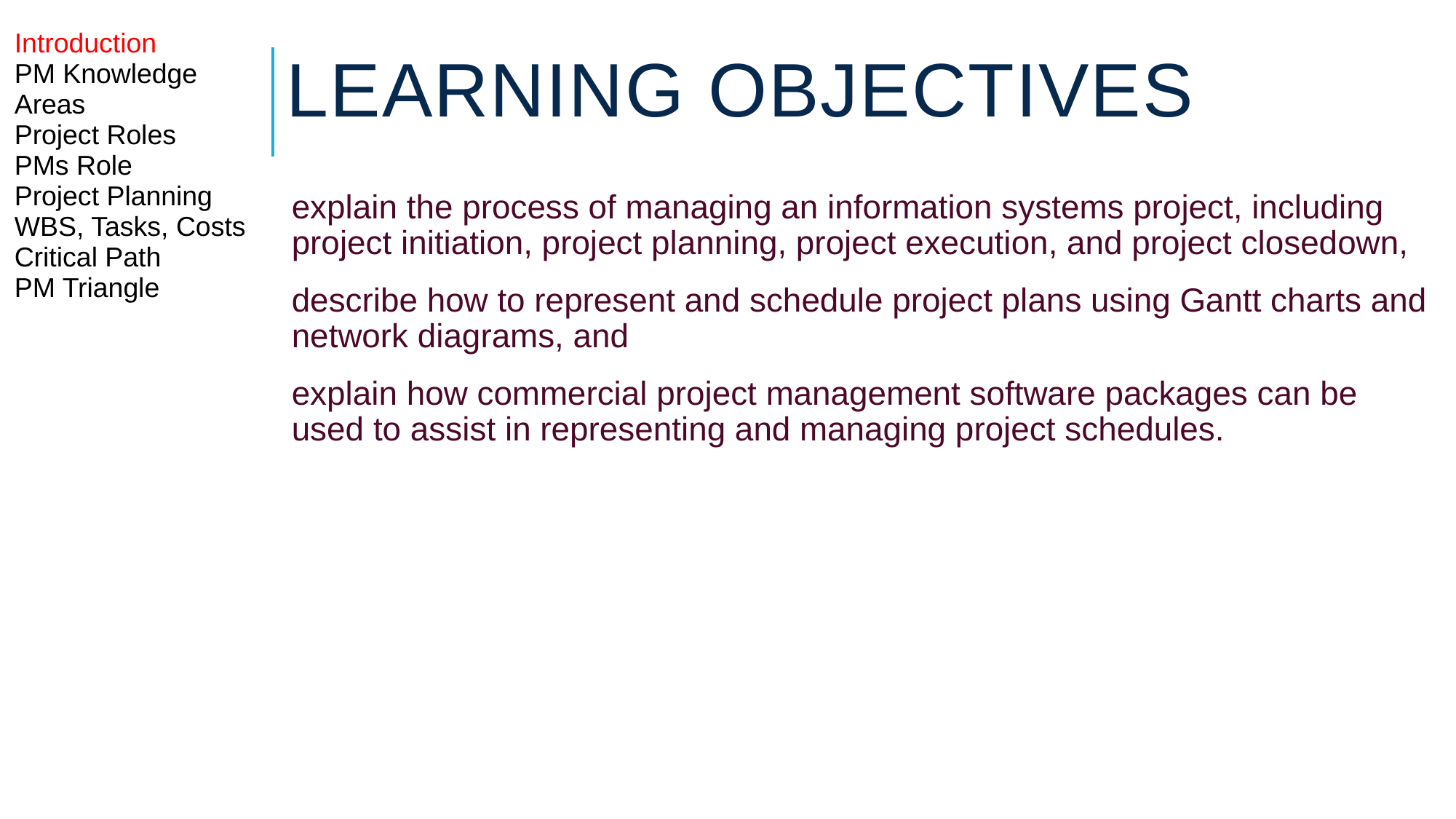

# Learning Objectives
| Introduction PM Knowledge Areas Project Roles PMs Role Project Planning WBS, Tasks, Costs Critical Path PM Triangle |
| --- |
explain the process of managing an information systems project, including project initiation, project planning, project execution, and project closedown,
describe how to represent and schedule project plans using Gantt charts and network diagrams, and
explain how commercial project management software packages can be used to assist in representing and managing project schedules.